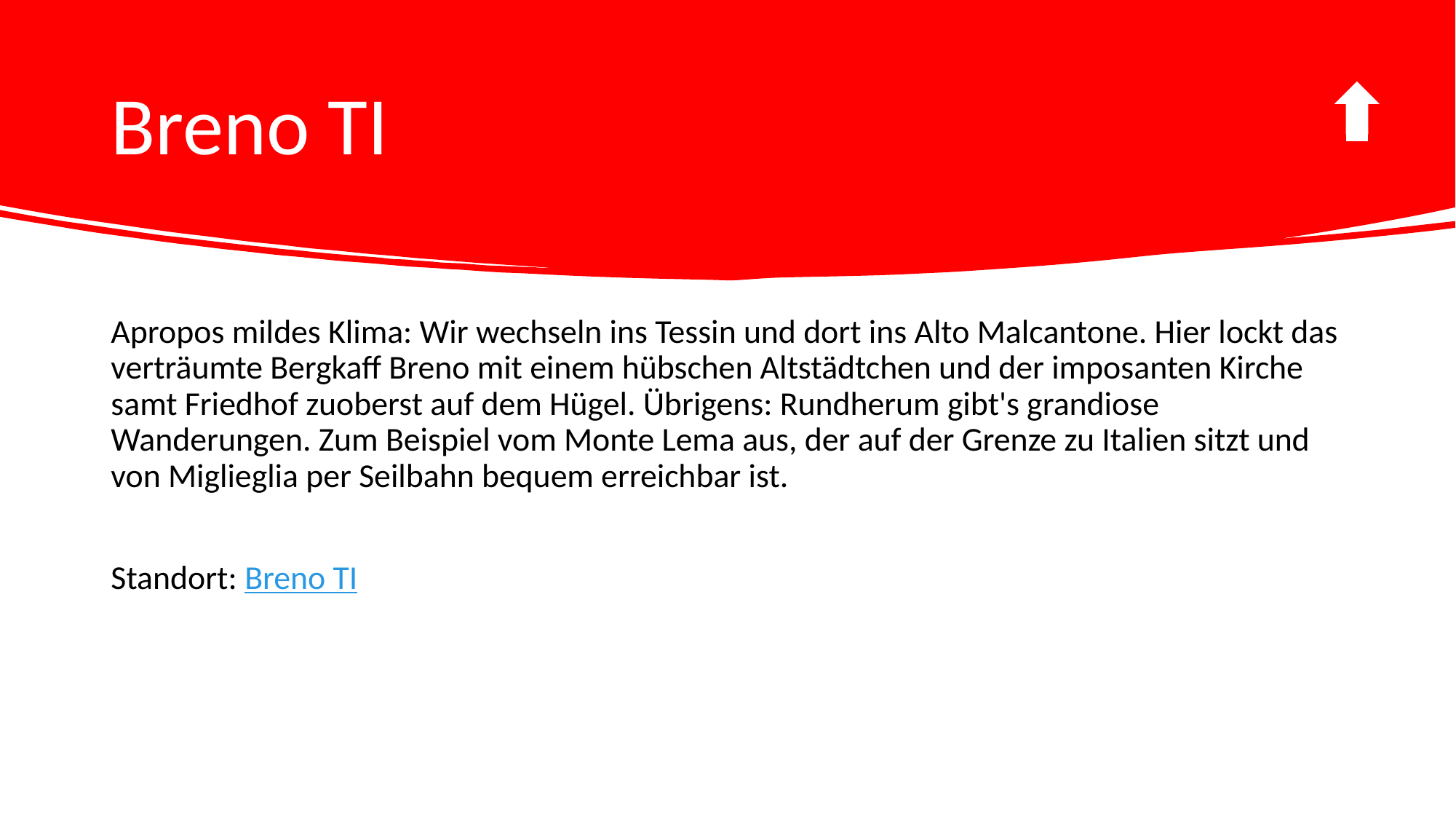

# Breno TI

Apropos mildes Klima: Wir wechseln ins Tessin und dort ins Alto Malcantone. Hier lockt das verträumte Bergkaff Breno mit einem hübschen Altstädtchen und der imposanten Kirche samt Friedhof zuoberst auf dem Hügel. Übrigens: Rundherum gibt's grandiose Wanderungen. Zum Beispiel vom Monte Lema aus, der auf der Grenze zu Italien sitzt und von Miglieglia per Seilbahn bequem erreichbar ist.

Standort: Breno TI